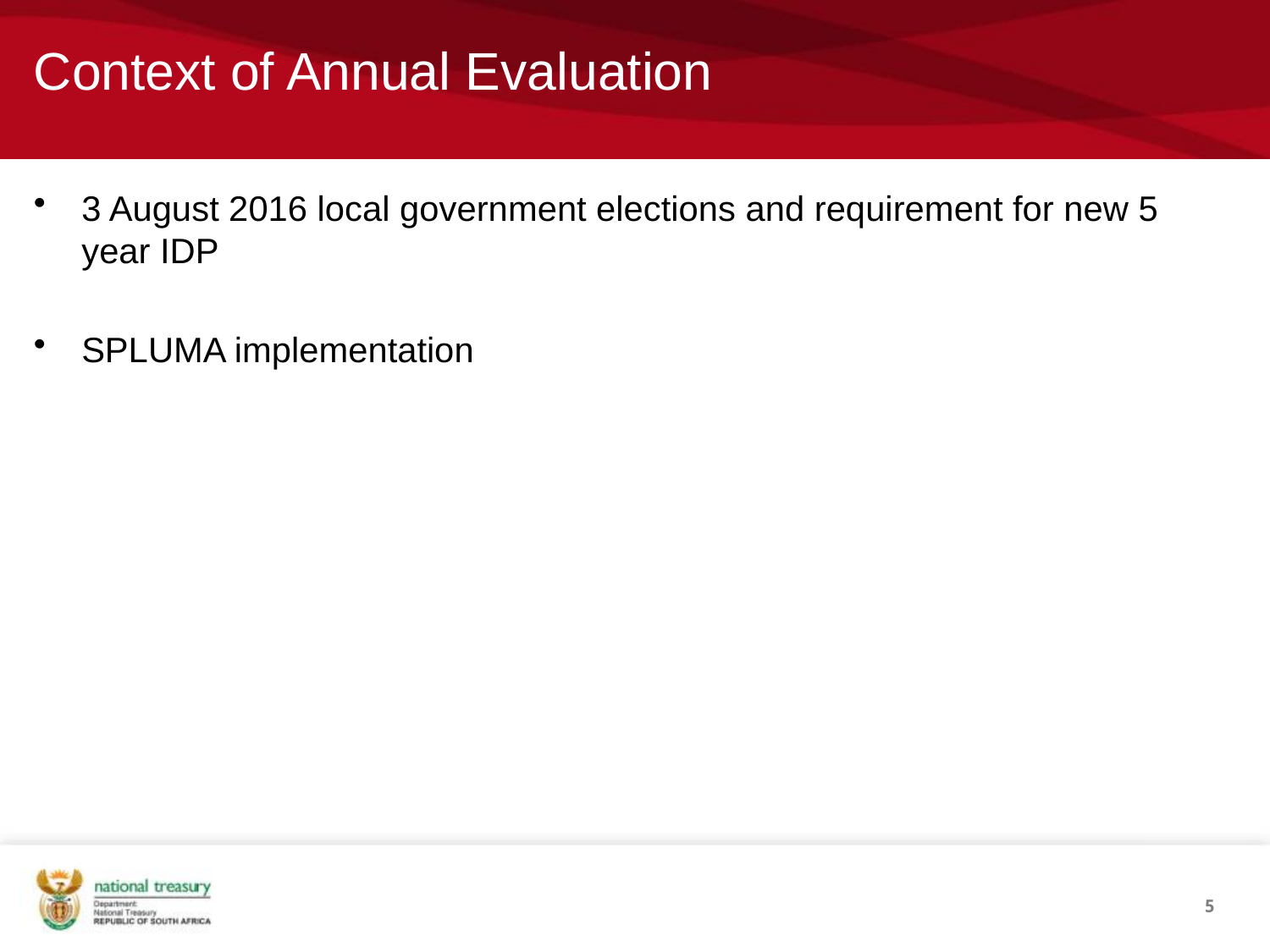

# Context of Annual Evaluation
3 August 2016 local government elections and requirement for new 5 year IDP

SPLUMA implementation

5